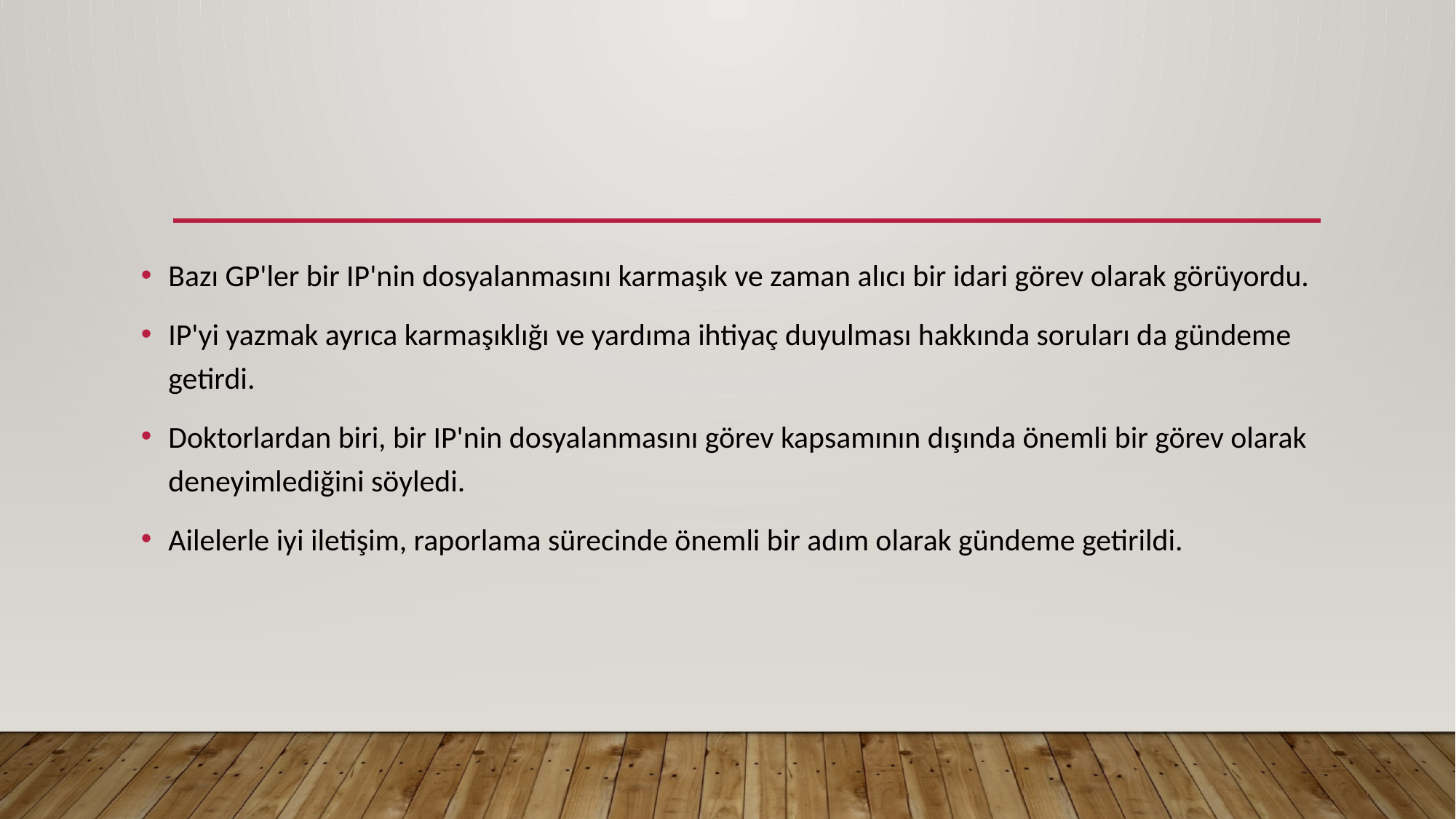

Bazı GP'ler bir IP'nin dosyalanmasını karmaşık ve zaman alıcı bir idari görev olarak görüyordu.
IP'yi yazmak ayrıca karmaşıklığı ve yardıma ihtiyaç duyulması hakkında soruları da gündeme getirdi.
Doktorlardan biri, bir IP'nin dosyalanmasını görev kapsamının dışında önemli bir görev olarak deneyimlediğini söyledi.
Ailelerle iyi iletişim, raporlama sürecinde önemli bir adım olarak gündeme getirildi.